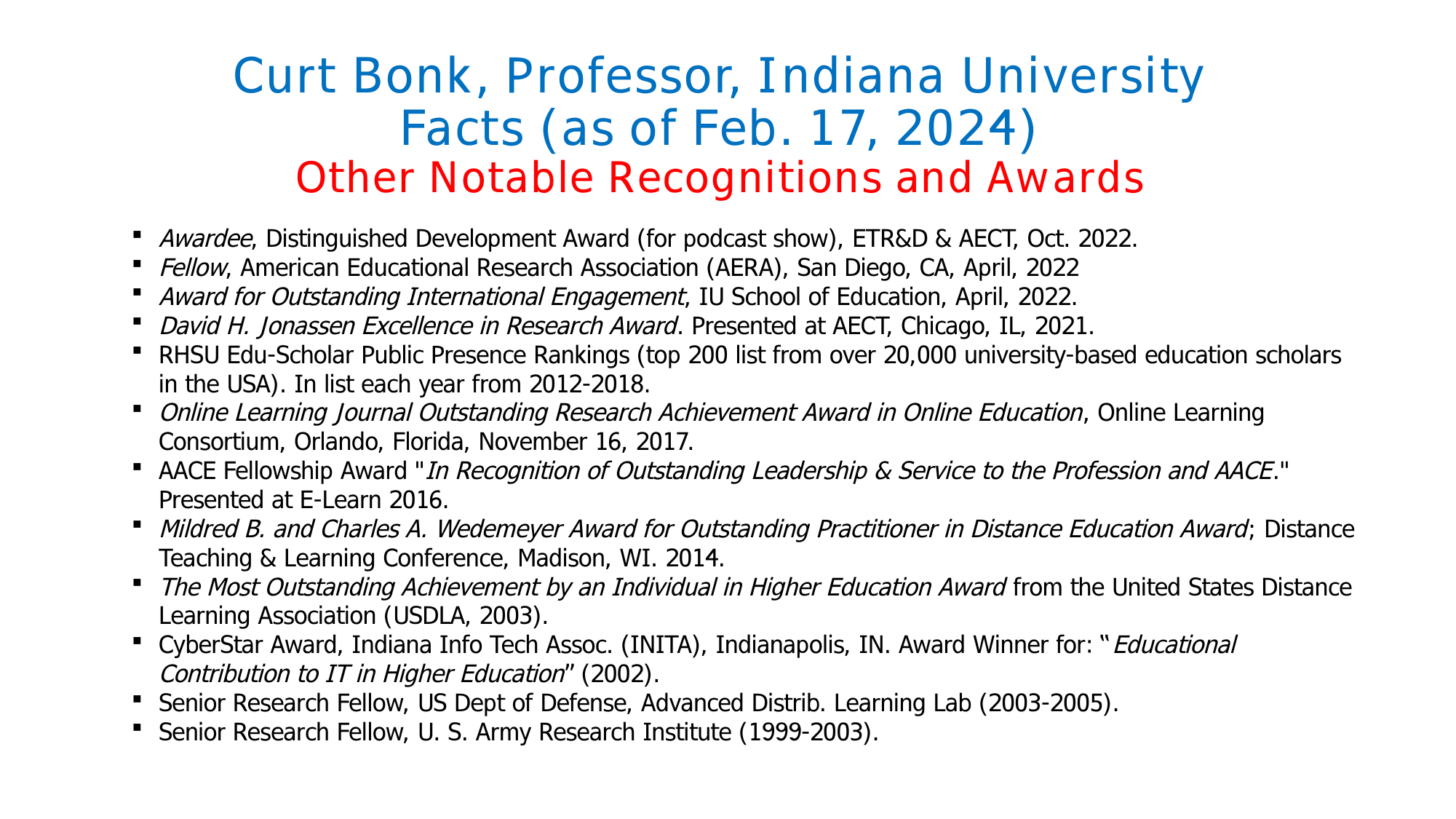

# Curt Bonk, Professor, Indiana University Facts (as of Feb. 17, 2024) Other Notable Recognitions and Awards
Awardee, Distinguished Development Award (for podcast show), ETR&D & AECT, Oct. 2022.
Fellow, American Educational Research Association (AERA), San Diego, CA, April, 2022
Award for Outstanding International Engagement, IU School of Education, April, 2022.
David H. Jonassen Excellence in Research Award. Presented at AECT, Chicago, IL, 2021.
RHSU Edu-Scholar Public Presence Rankings (top 200 list from over 20,000 university-based education scholars in the USA). In list each year from 2012-2018.
Online Learning Journal Outstanding Research Achievement Award in Online Education, Online Learning Consortium, Orlando, Florida, November 16, 2017.
AACE Fellowship Award "In Recognition of Outstanding Leadership & Service to the Profession and AACE." Presented at E-Learn 2016.
Mildred B. and Charles A. Wedemeyer Award for Outstanding Practitioner in Distance Education Award; Distance Teaching & Learning Conference, Madison, WI. 2014.
The Most Outstanding Achievement by an Individual in Higher Education Award from the United States Distance Learning Association (USDLA, 2003).
CyberStar Award, Indiana Info Tech Assoc. (INITA), Indianapolis, IN. Award Winner for: “Educational Contribution to IT in Higher Education” (2002).
Senior Research Fellow, US Dept of Defense, Advanced Distrib. Learning Lab (2003-2005).
Senior Research Fellow, U. S. Army Research Institute (1999-2003).